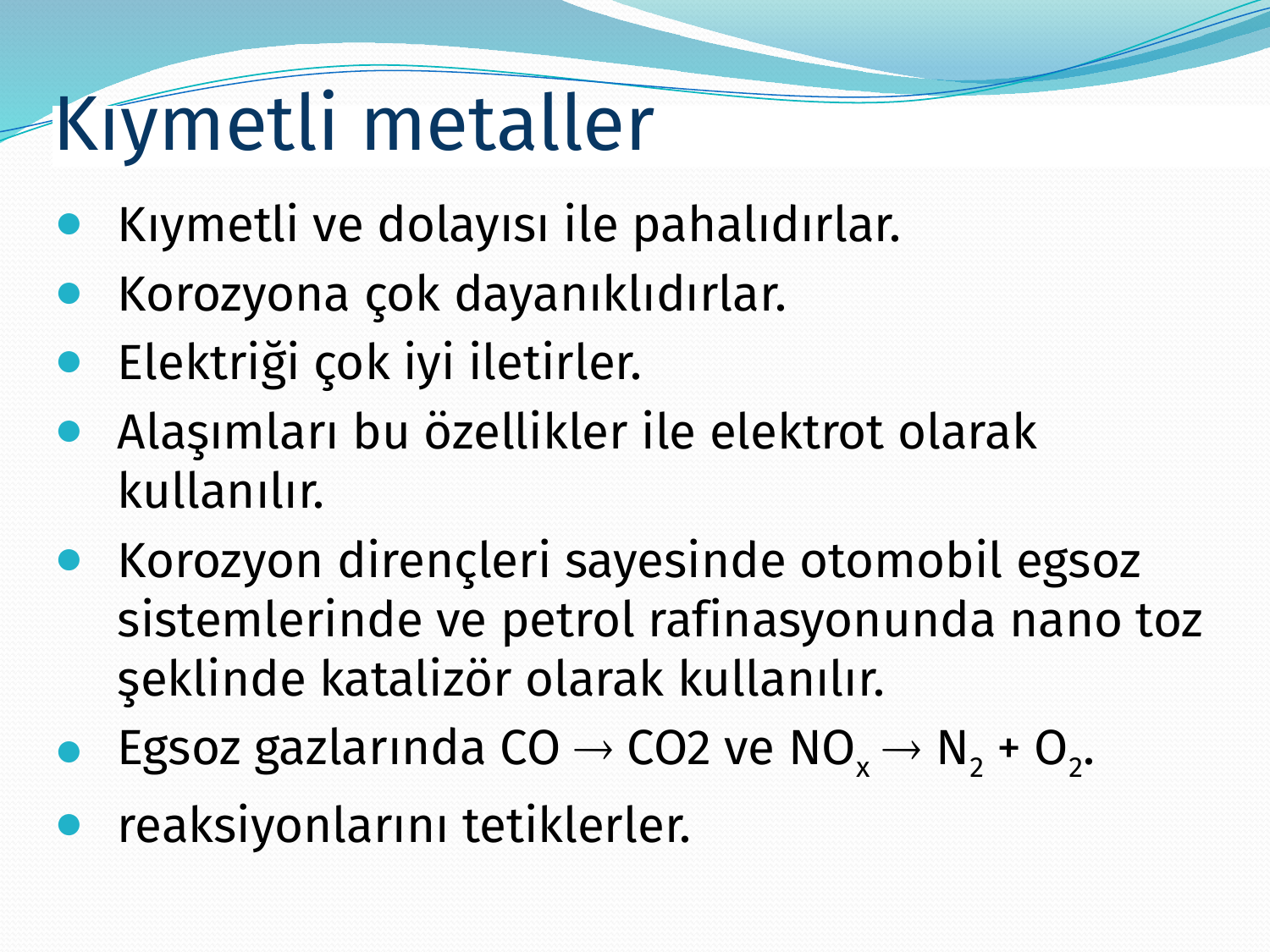

# Kıymetli metaller
Kıymetli ve dolayısı ile pahalıdırlar.
Korozyona çok dayanıklıdırlar.
Elektriği çok iyi iletirler.
Alaşımları bu özellikler ile elektrot olarak kullanılır.
Korozyon dirençleri sayesinde otomobil egsoz sistemlerinde ve petrol rafinasyonunda nano toz şeklinde katalizör olarak kullanılır.
Egsoz gazlarında CO → CO2 ve NOx → N2 + O2.
reaksiyonlarını tetiklerler.